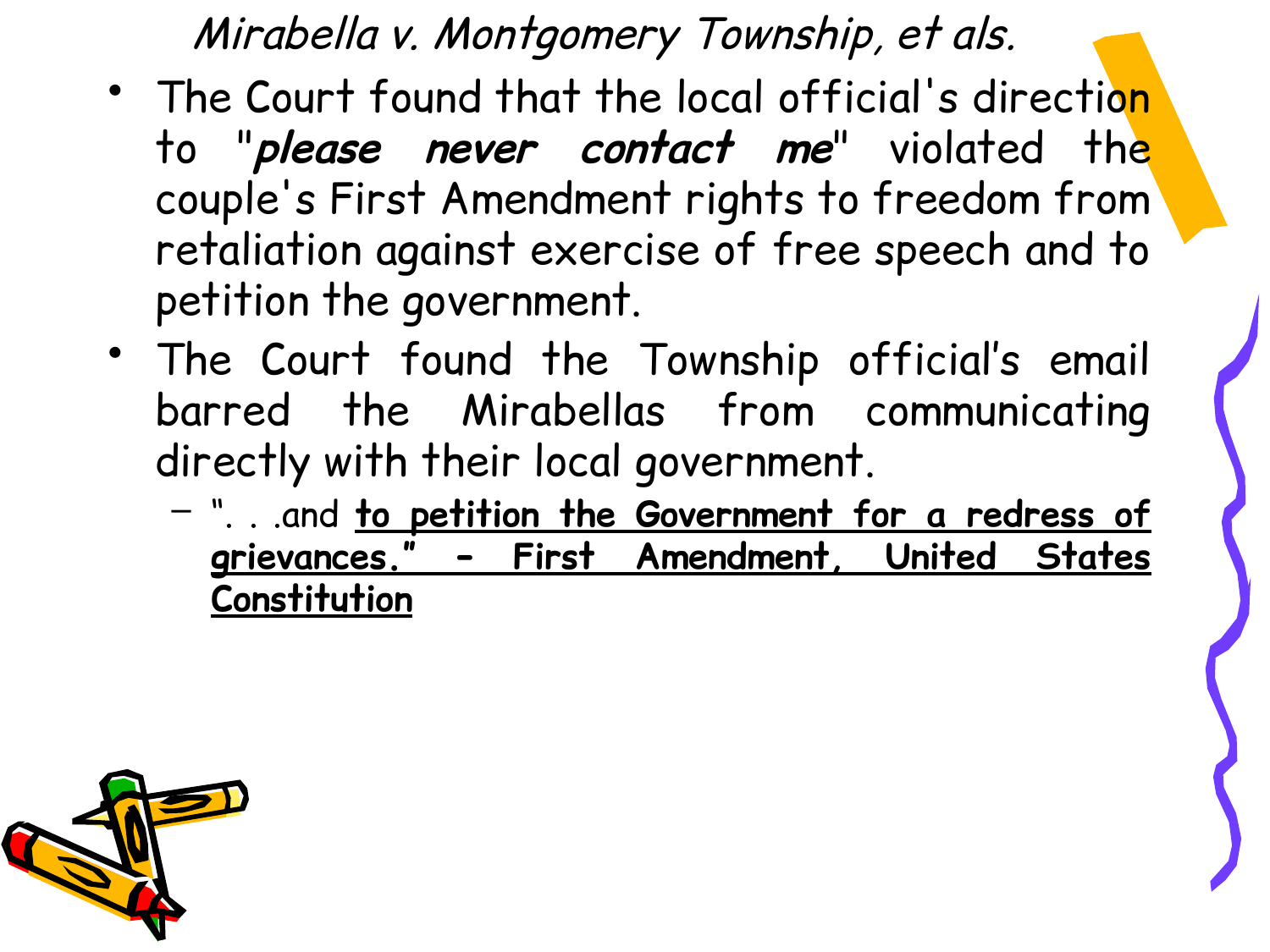

# Mirabella v. Montgomery Township, et als.
The Court found that the local official's direction to "please never contact me" violated the couple's First Amendment rights to freedom from retaliation against exercise of free speech and to petition the government.
The Court found the Township official’s email barred the Mirabellas from communicating directly with their local government.
“. . .and to petition the Government for a redress of grievances.” – First Amendment, United States Constitution